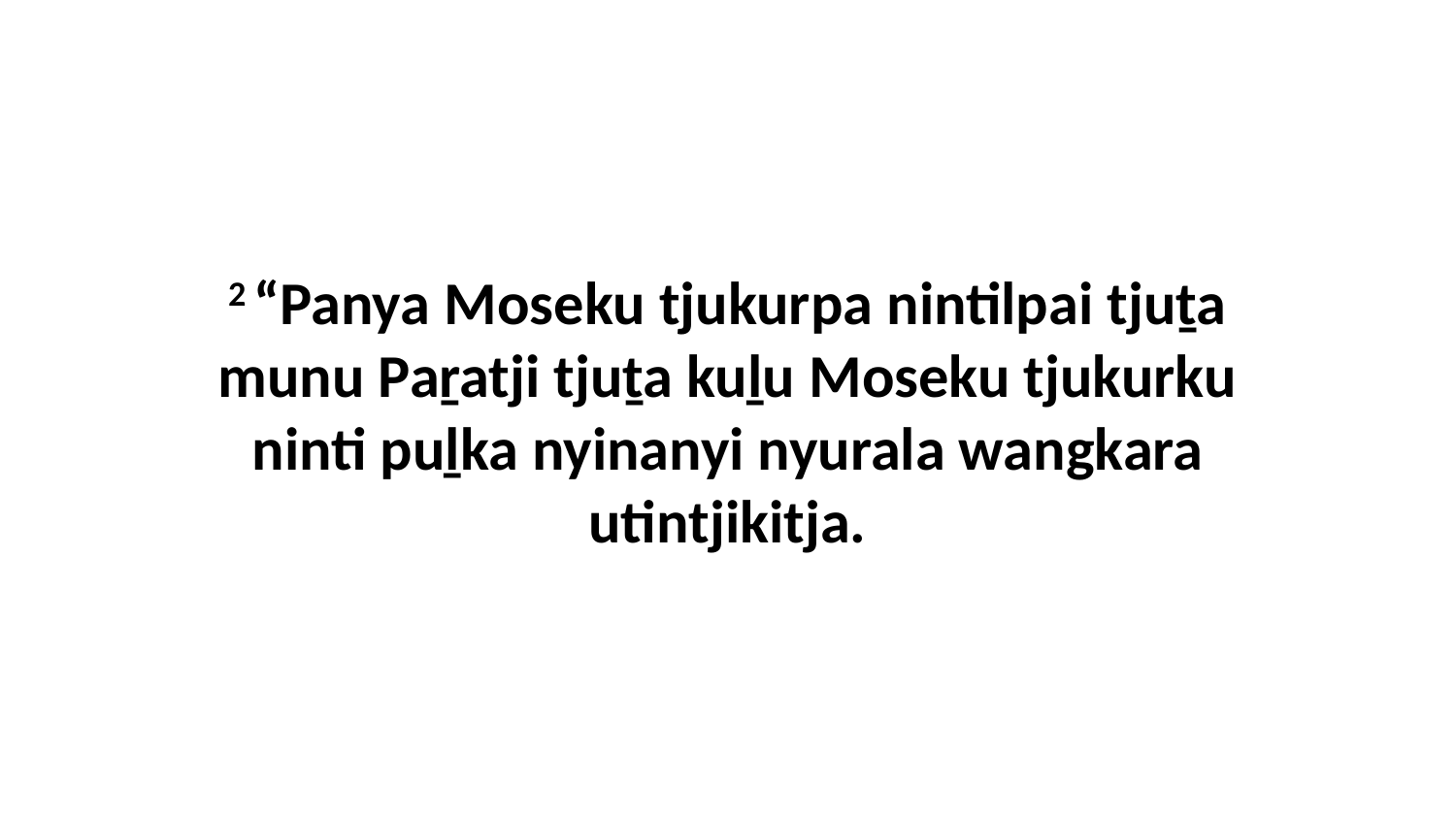

2 “Panya Moseku tjukurpa nintilpai tjuṯa munu Paṟatji tjuṯa kuḻu Moseku tjukurku ninti puḻka nyinanyi nyurala wangkara utintjikitja.